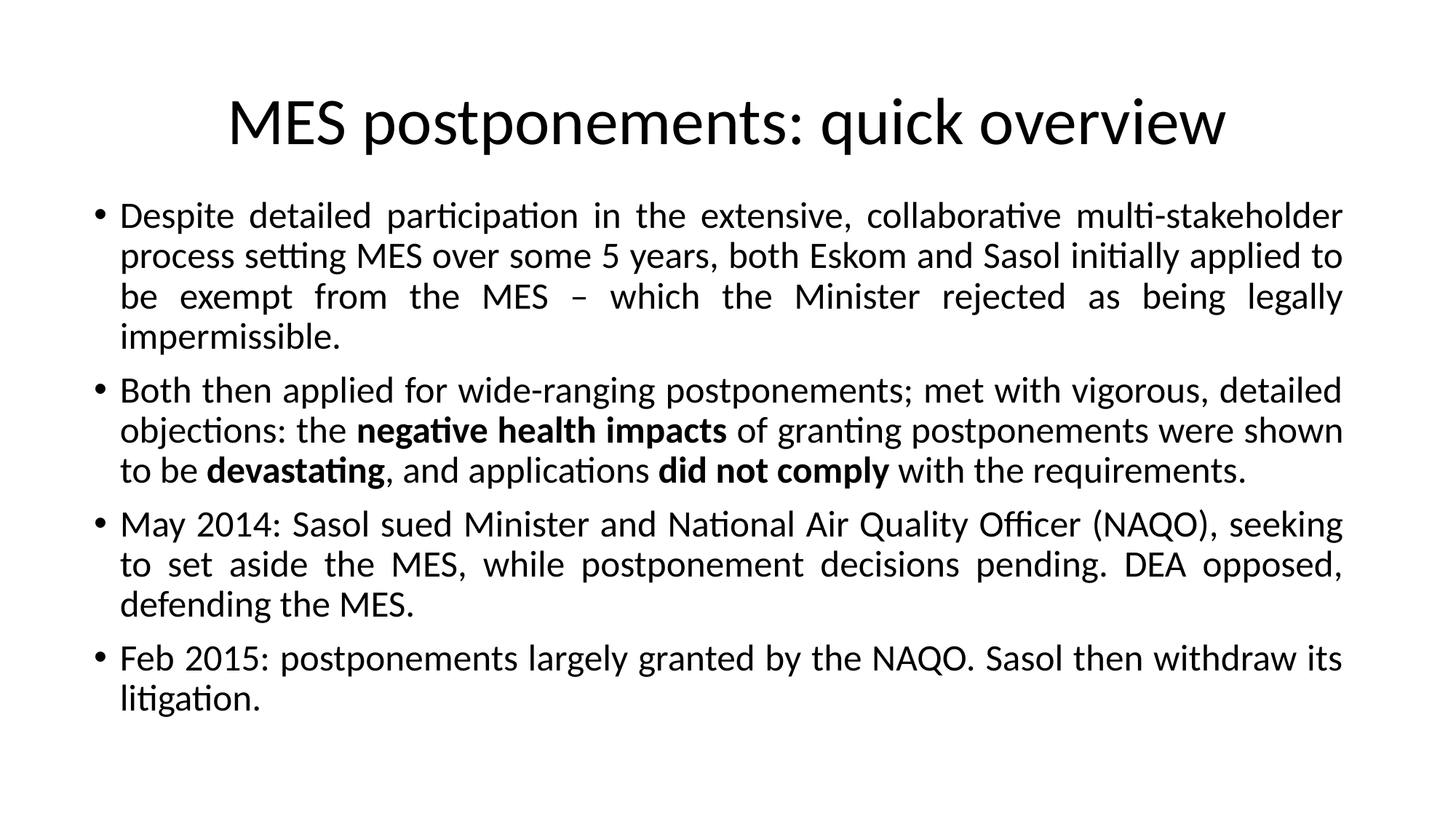

# MES postponements: quick overview
Despite detailed participation in the extensive, collaborative multi-stakeholder process setting MES over some 5 years, both Eskom and Sasol initially applied to be exempt from the MES – which the Minister rejected as being legally impermissible.
Both then applied for wide-ranging postponements; met with vigorous, detailed objections: the negative health impacts of granting postponements were shown to be devastating, and applications did not comply with the requirements.
May 2014: Sasol sued Minister and National Air Quality Officer (NAQO), seeking to set aside the MES, while postponement decisions pending. DEA opposed, defending the MES.
Feb 2015: postponements largely granted by the NAQO. Sasol then withdraw its litigation.